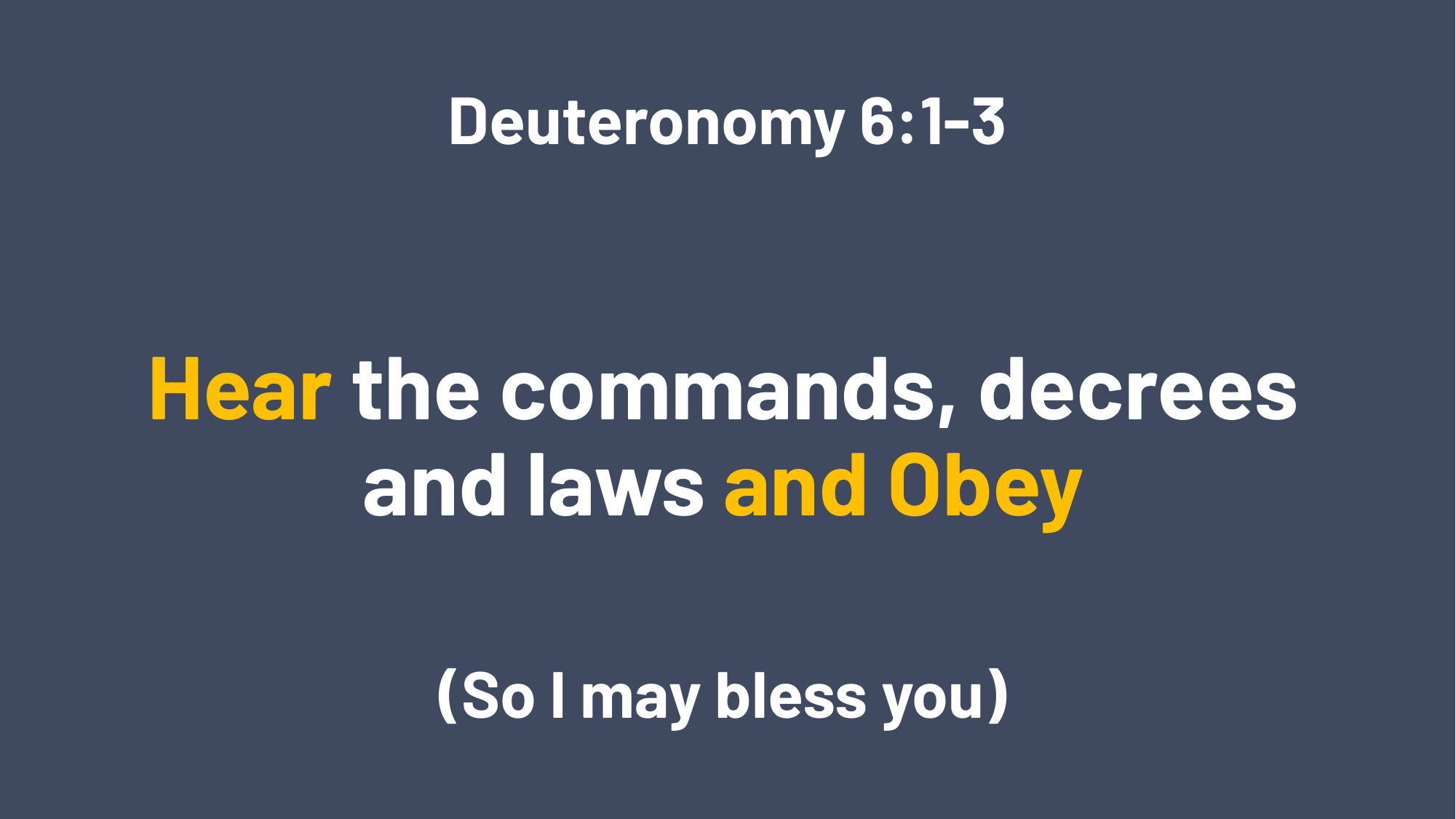

# Deuteronomy 6:1-3
Hear the commands, decrees and laws and Obey

(So I may bless you)